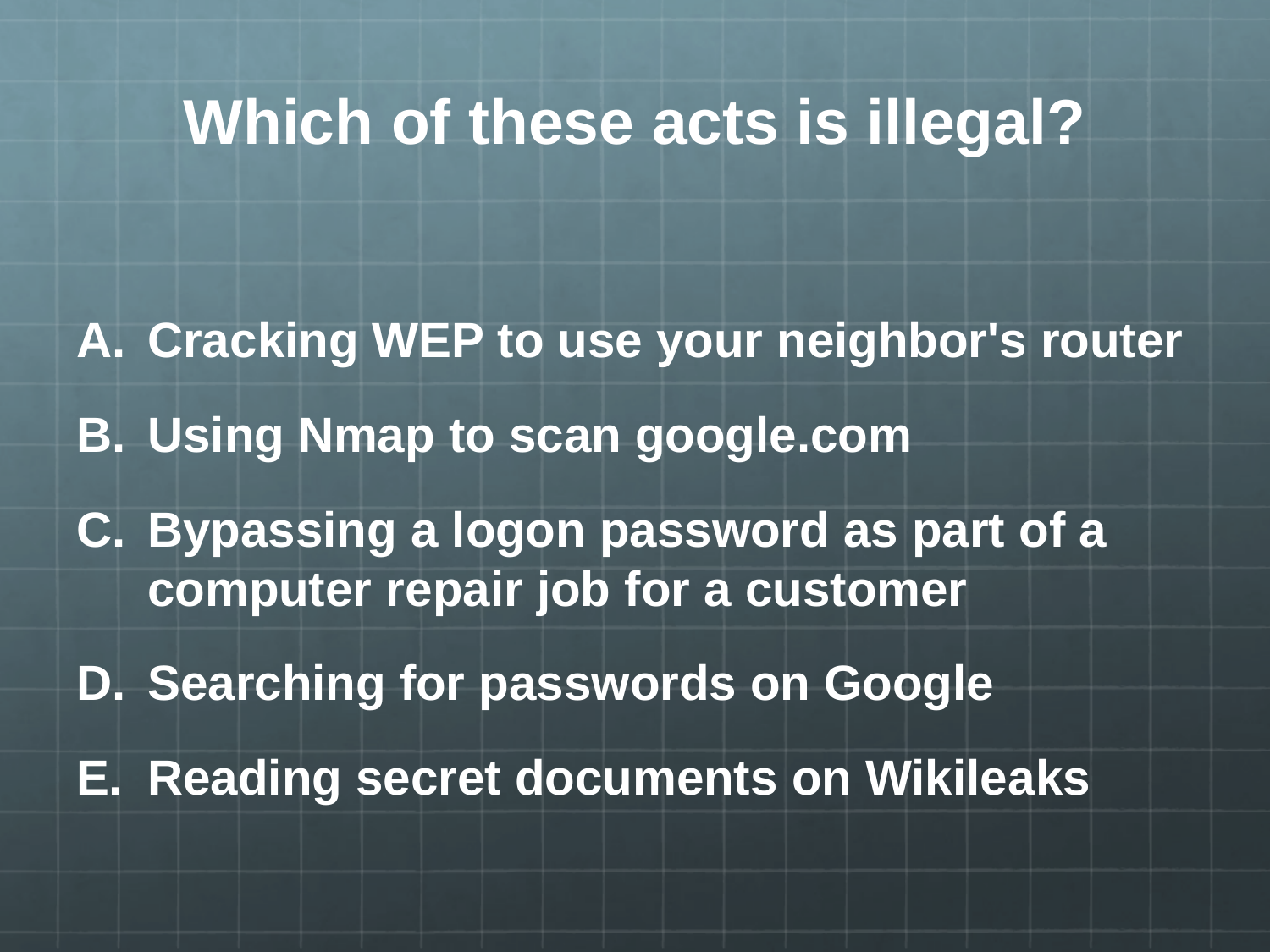

# Which of these acts is illegal?
Cracking WEP to use your neighbor's router
Using Nmap to scan google.com
Bypassing a logon password as part of a computer repair job for a customer
Searching for passwords on Google
Reading secret documents on Wikileaks